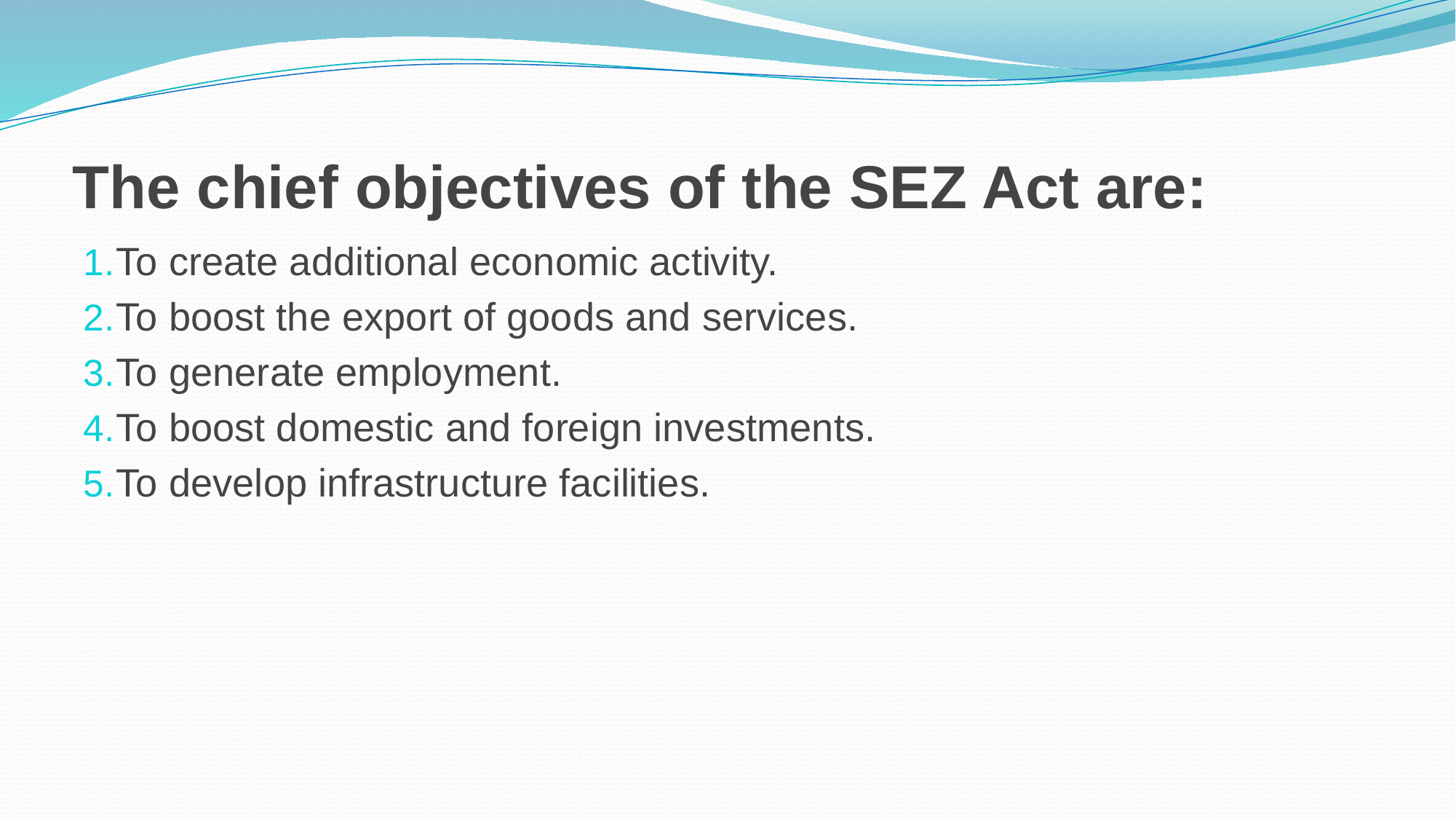

# The chief objectives of the SEZ Act are:
To create additional economic activity.
To boost the export of goods and services.
To generate employment.
To boost domestic and foreign investments.
To develop infrastructure facilities.